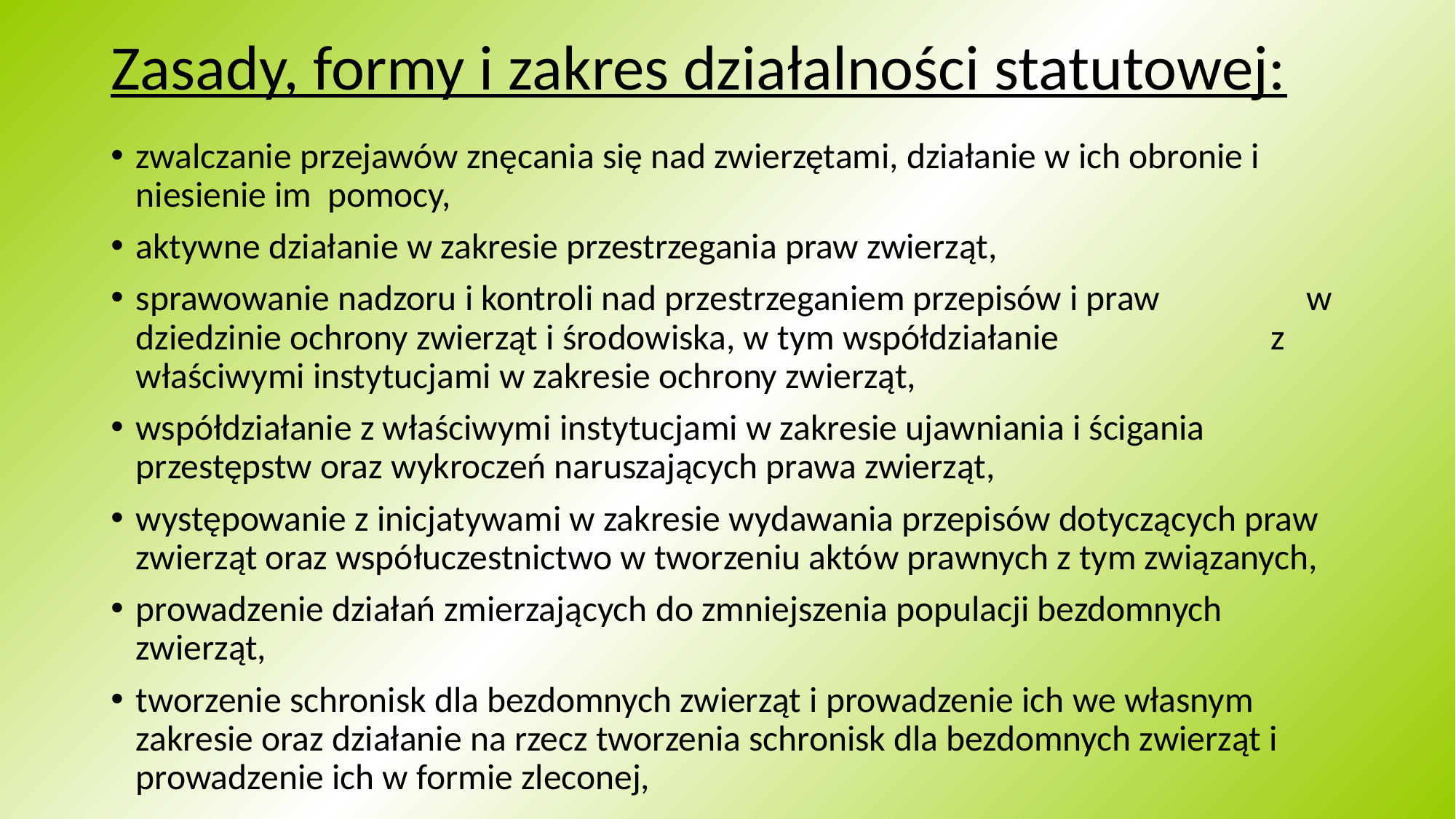

# Zasady, formy i zakres działalności statutowej:
zwalczanie przejawów znęcania się nad zwierzętami, działanie w ich obronie i niesienie im  pomocy,
aktywne działanie w zakresie przestrzegania praw zwierząt,
sprawowanie nadzoru i kontroli nad przestrzeganiem przepisów i praw                  w dziedzinie ochrony zwierząt i środowiska, w tym współdziałanie                          z właściwymi instytucjami w zakresie ochrony zwierząt,
współdziałanie z właściwymi instytucjami w zakresie ujawniania i ścigania przestępstw oraz wykroczeń naruszających prawa zwierząt,
występowanie z inicjatywami w zakresie wydawania przepisów dotyczących praw zwierząt oraz współuczestnictwo w tworzeniu aktów prawnych z tym związanych,
prowadzenie działań zmierzających do zmniejszenia populacji bezdomnych zwierząt,
tworzenie schronisk dla bezdomnych zwierząt i prowadzenie ich we własnym zakresie oraz działanie na rzecz tworzenia schronisk dla bezdomnych zwierząt i prowadzenie ich w formie zleconej,